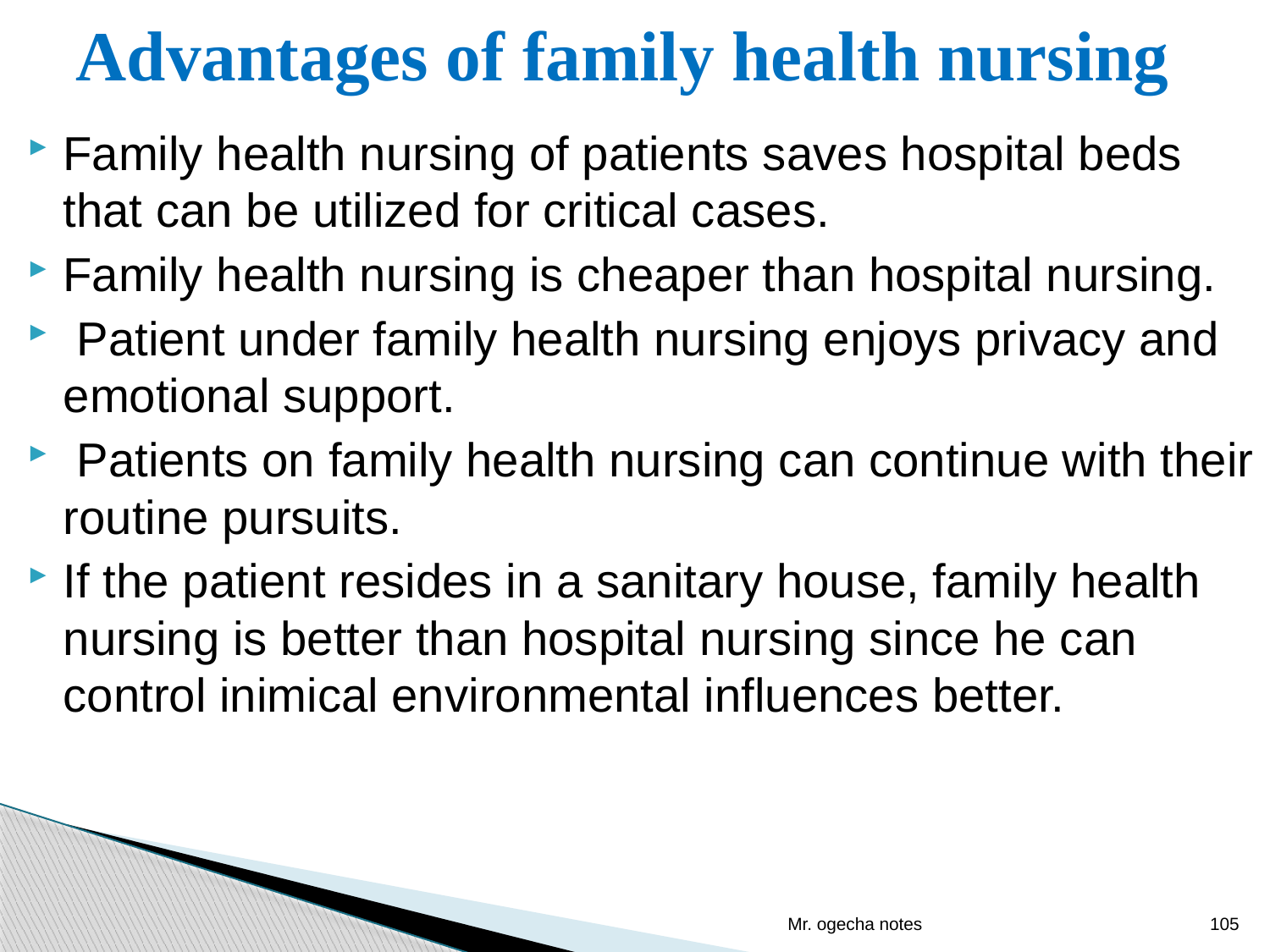

# Advantages of family health nursing
Family health nursing of patients saves hospital beds that can be utilized for critical cases.
Family health nursing is cheaper than hospital nursing.
 Patient under family health nursing enjoys privacy and emotional support.
 Patients on family health nursing can continue with their routine pursuits.
If the patient resides in a sanitary house, family health nursing is better than hospital nursing since he can control inimical environmental influences better.
Mr. ogecha notes
105